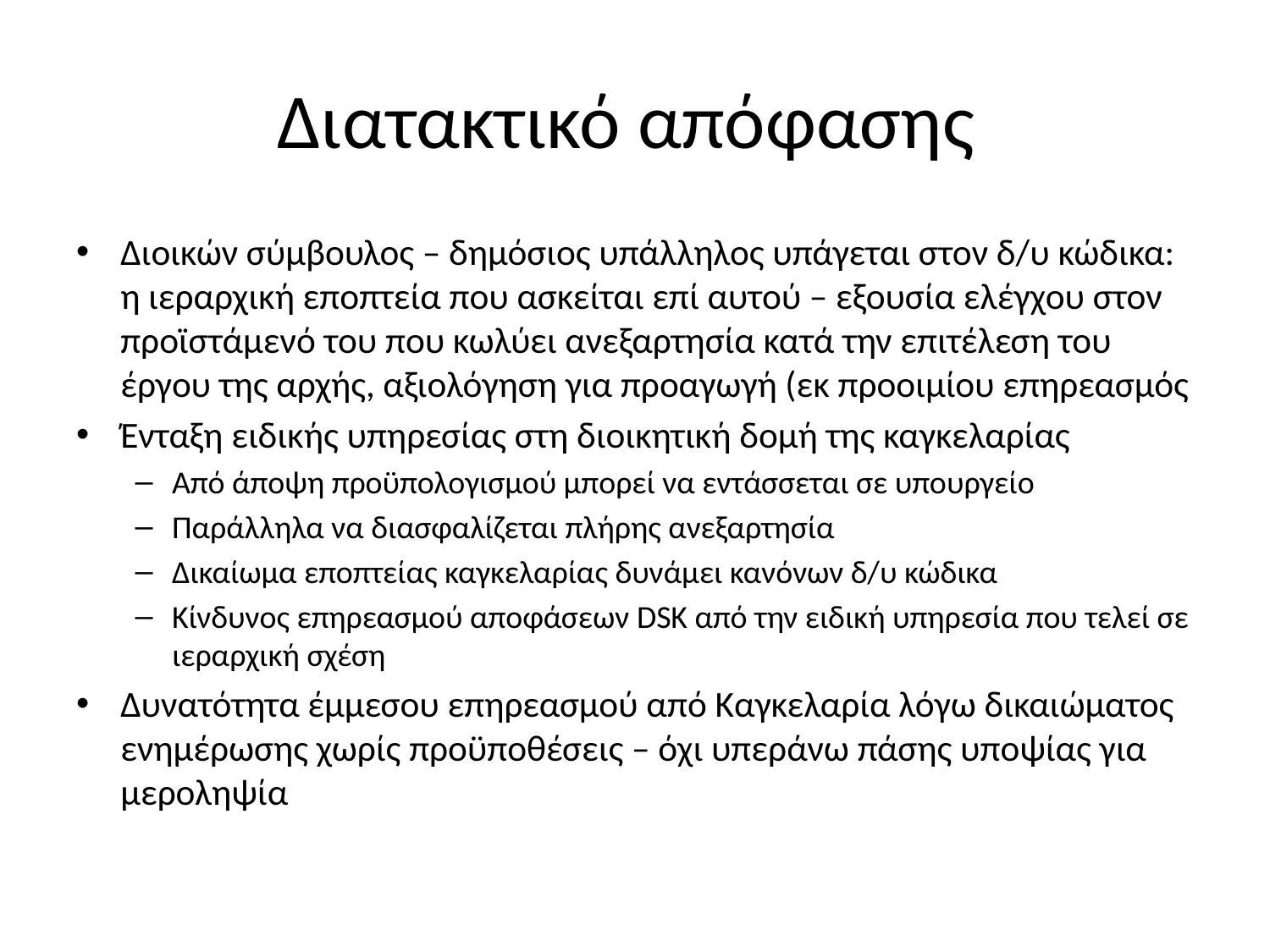

# Διατακτικό απόφασης
Διοικών σύμβουλος – δημόσιος υπάλληλος υπάγεται στον δ/υ κώδικα: η ιεραρχική εποπτεία που ασκείται επί αυτού – εξουσία ελέγχου στον προϊστάμενό του που κωλύει ανεξαρτησία κατά την επιτέλεση του έργου της αρχής, αξιολόγηση για προαγωγή (εκ προοιμίου επηρεασμός
Ένταξη ειδικής υπηρεσίας στη διοικητική δομή της καγκελαρίας
Από άποψη προϋπολογισμού μπορεί να εντάσσεται σε υπουργείο
Παράλληλα να διασφαλίζεται πλήρης ανεξαρτησία
Δικαίωμα εποπτείας καγκελαρίας δυνάμει κανόνων δ/υ κώδικα
Κίνδυνος επηρεασμού αποφάσεων DSK από την ειδική υπηρεσία που τελεί σε ιεραρχική σχέση
Δυνατότητα έμμεσου επηρεασμού από Καγκελαρία λόγω δικαιώματος ενημέρωσης χωρίς προϋποθέσεις – όχι υπεράνω πάσης υποψίας για μεροληψία